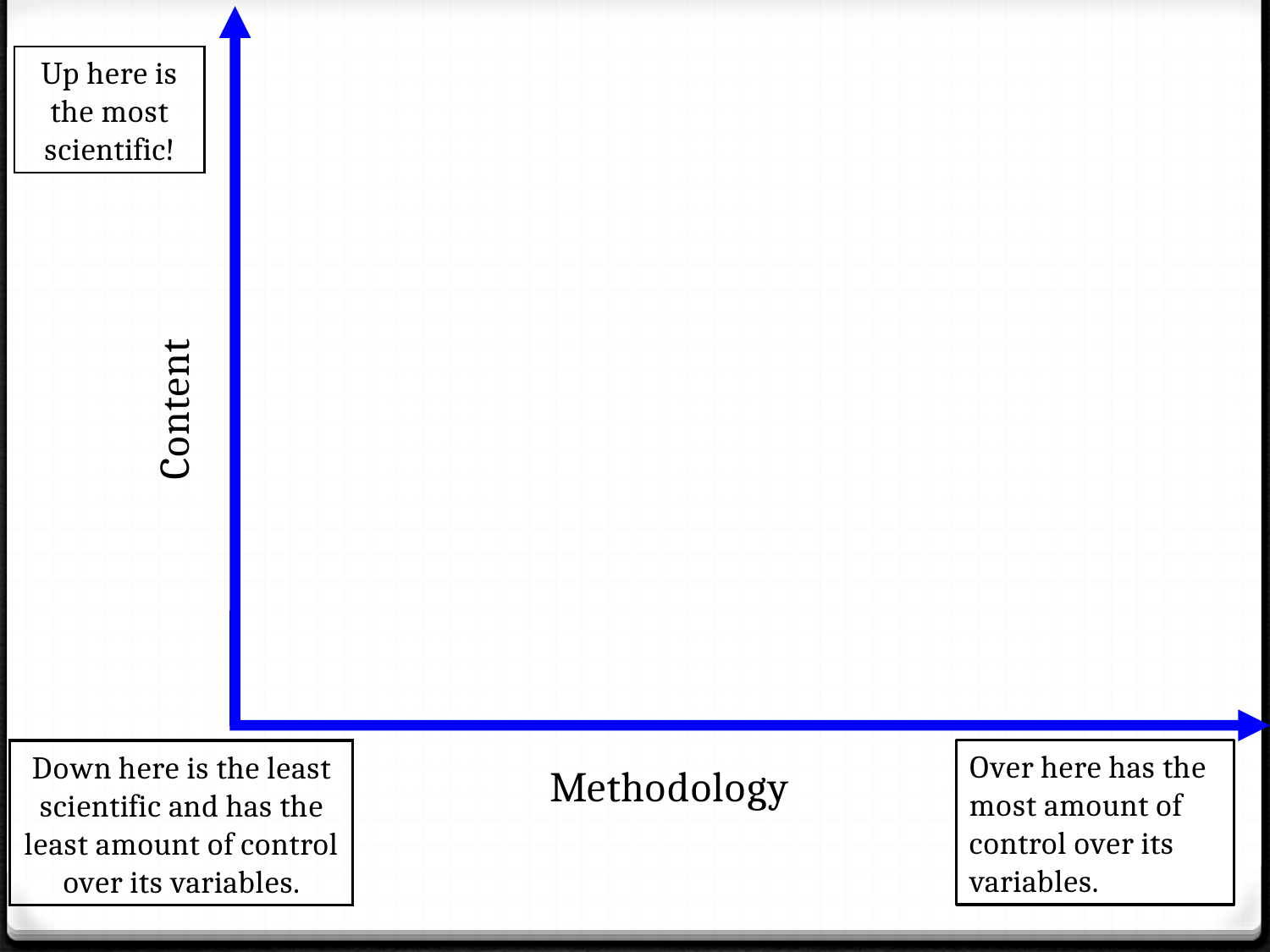

Up here is the most scientific!
Content

Over here has the most amount of control over its variables.
Down here is the least scientific and has the least amount of control over its variables.
Methodology